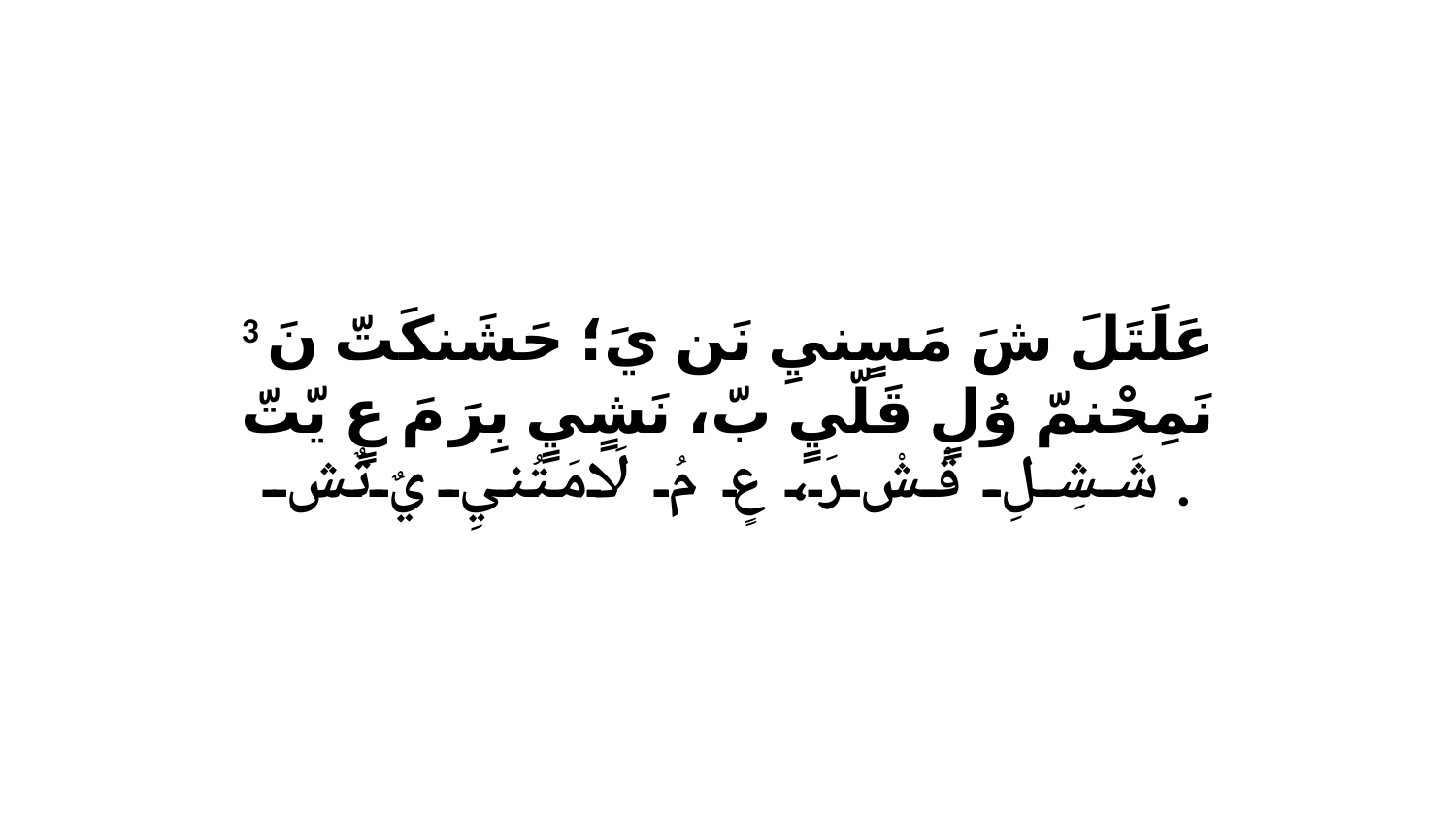

3 عَلَتَلَ شَ مَسٍنيِ نَن يَ؛ حَشَنكَتّ نَ نَمِحْنمّ وُلٍ قَلّيٍ بّ، نَشٍيٍ بِرَ مَ عٍ يّتّ شَشِلِ قْشْ رَ، عٍ مُ لَامَتُنيِ يٌ تٌشِ.